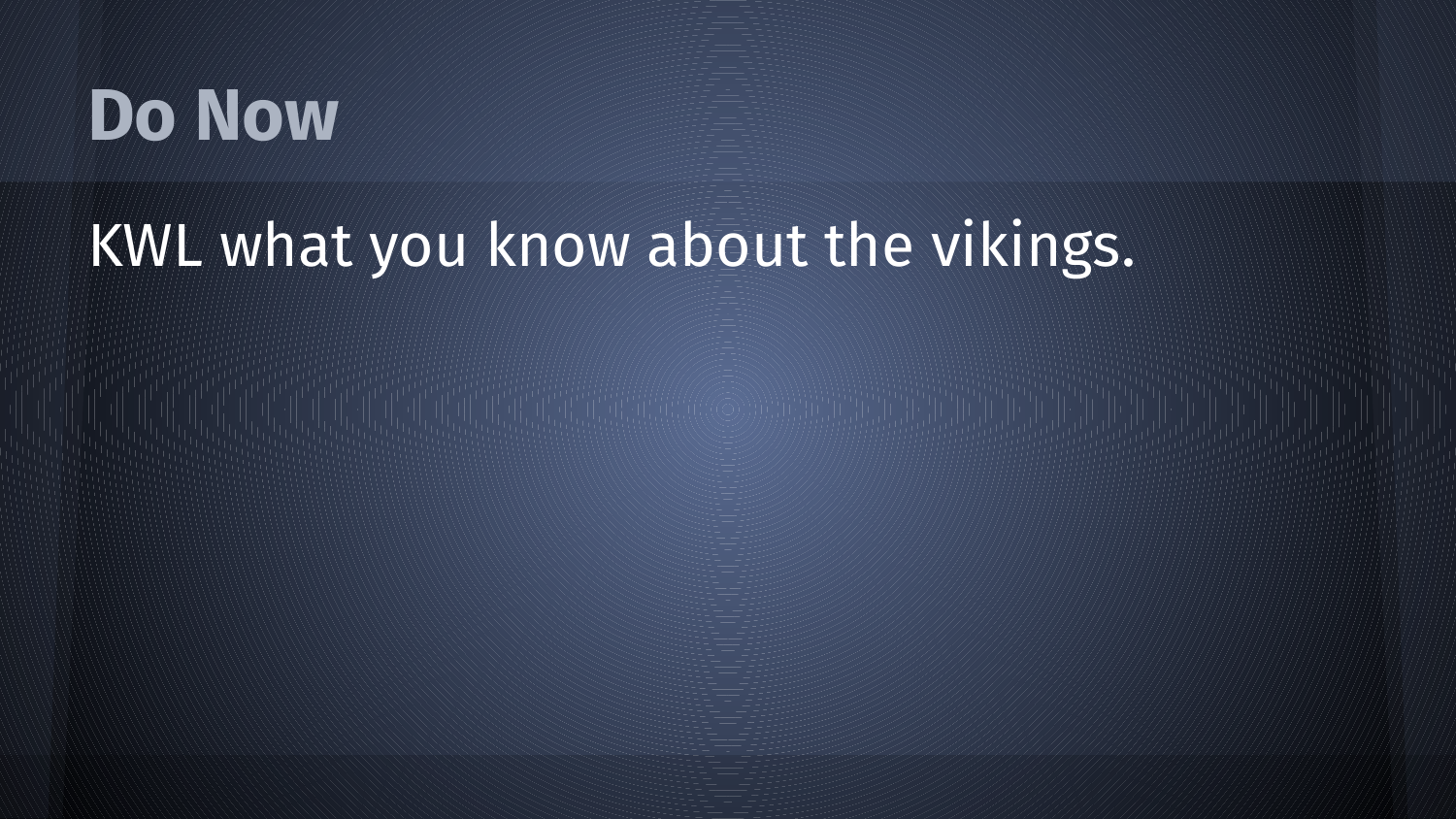

# Do Now
KWL what you know about the vikings.